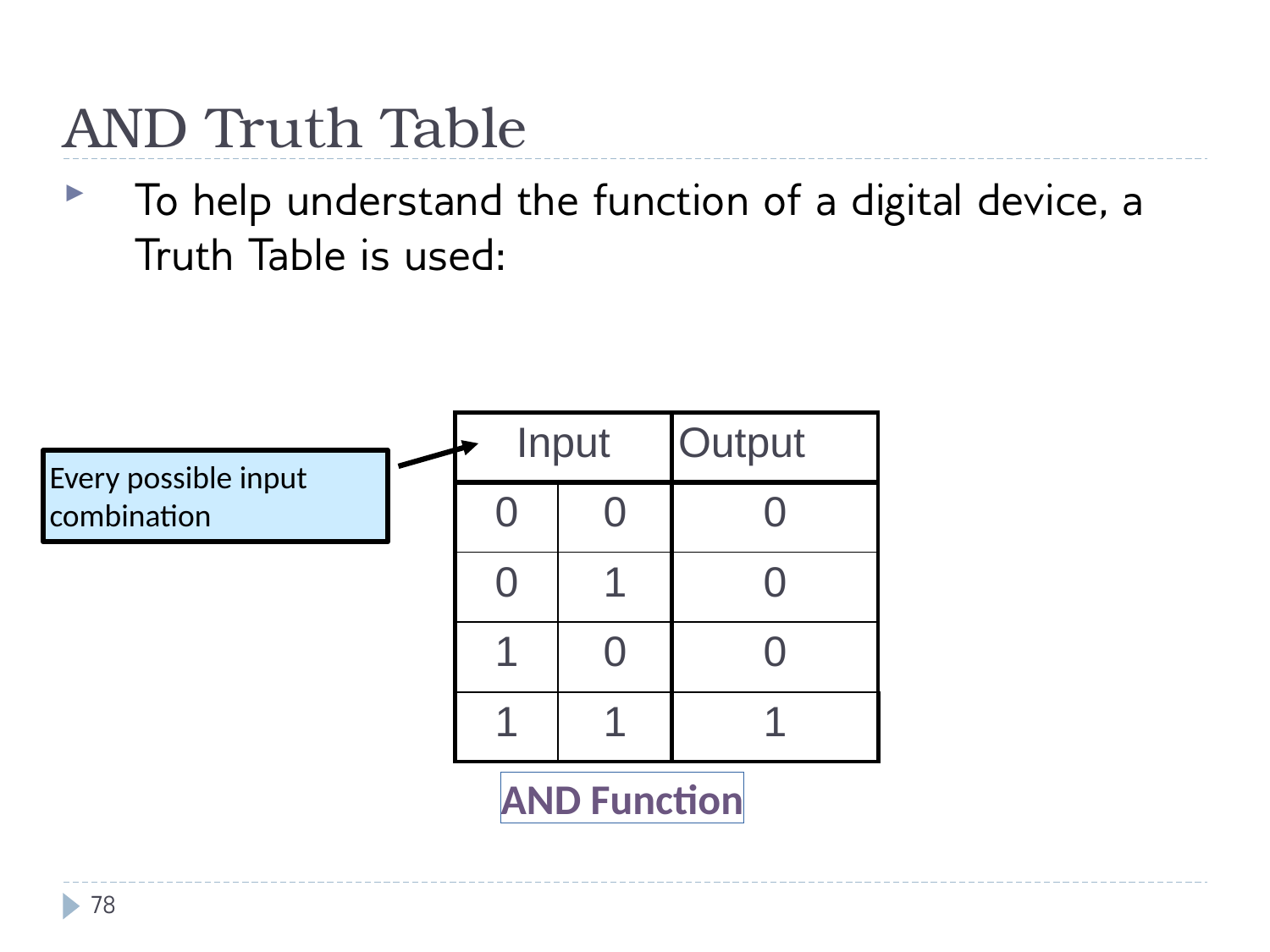

AND Truth Table
To help understand the function of a digital device, a Truth Table is used:
| Input |  | Output |
| --- | --- | --- |
| 0 | 0 | 0 |
| 0 | 1 | 0 |
| 1 | 0 | 0 |
| 1 | 1 | 1 |

Every possible input combination
AND Function
78